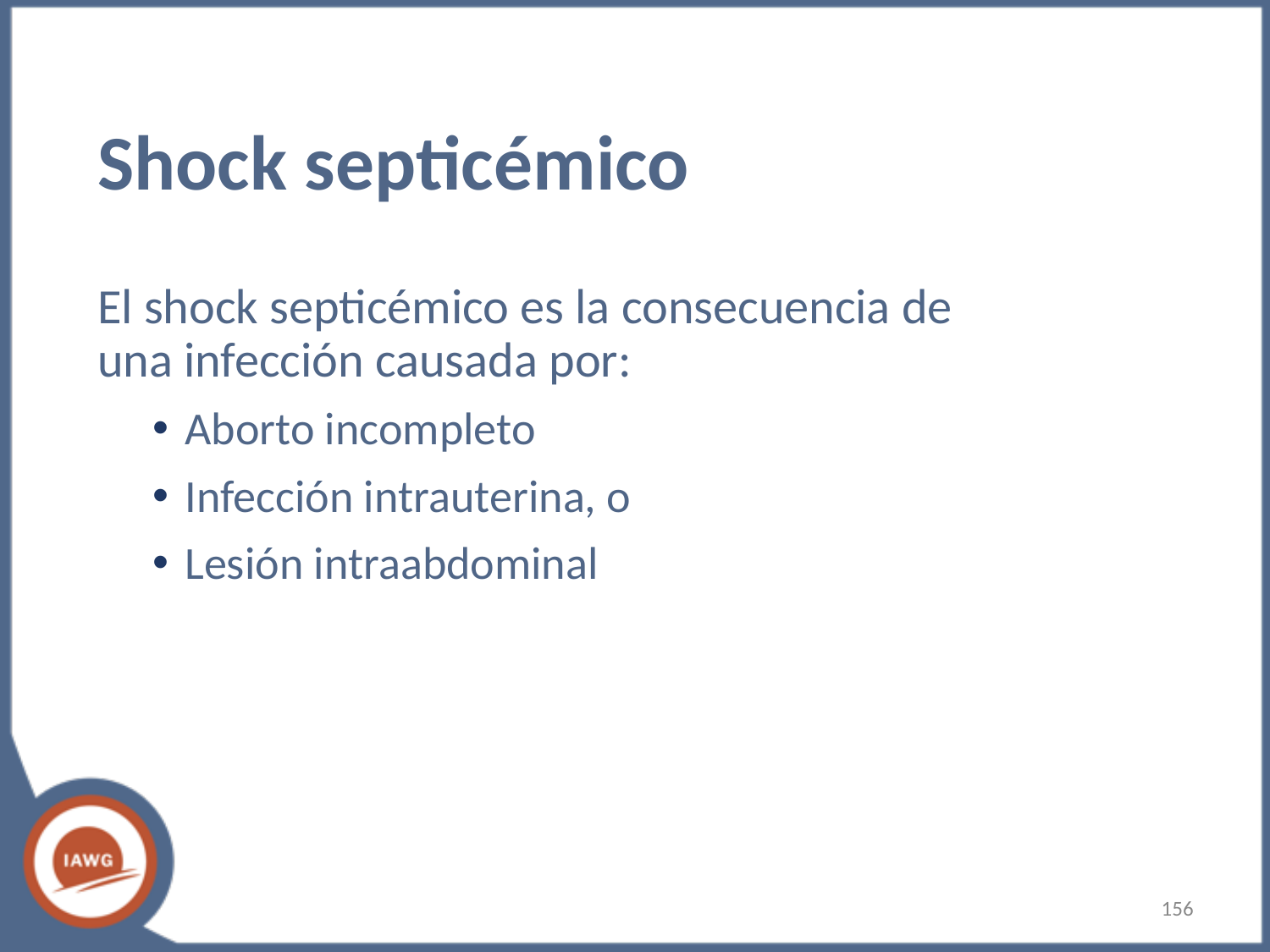

# Shock septicémico
El shock septicémico es la consecuencia de una infección causada por:
Aborto incompleto
Infección intrauterina, o
Lesión intraabdominal
156